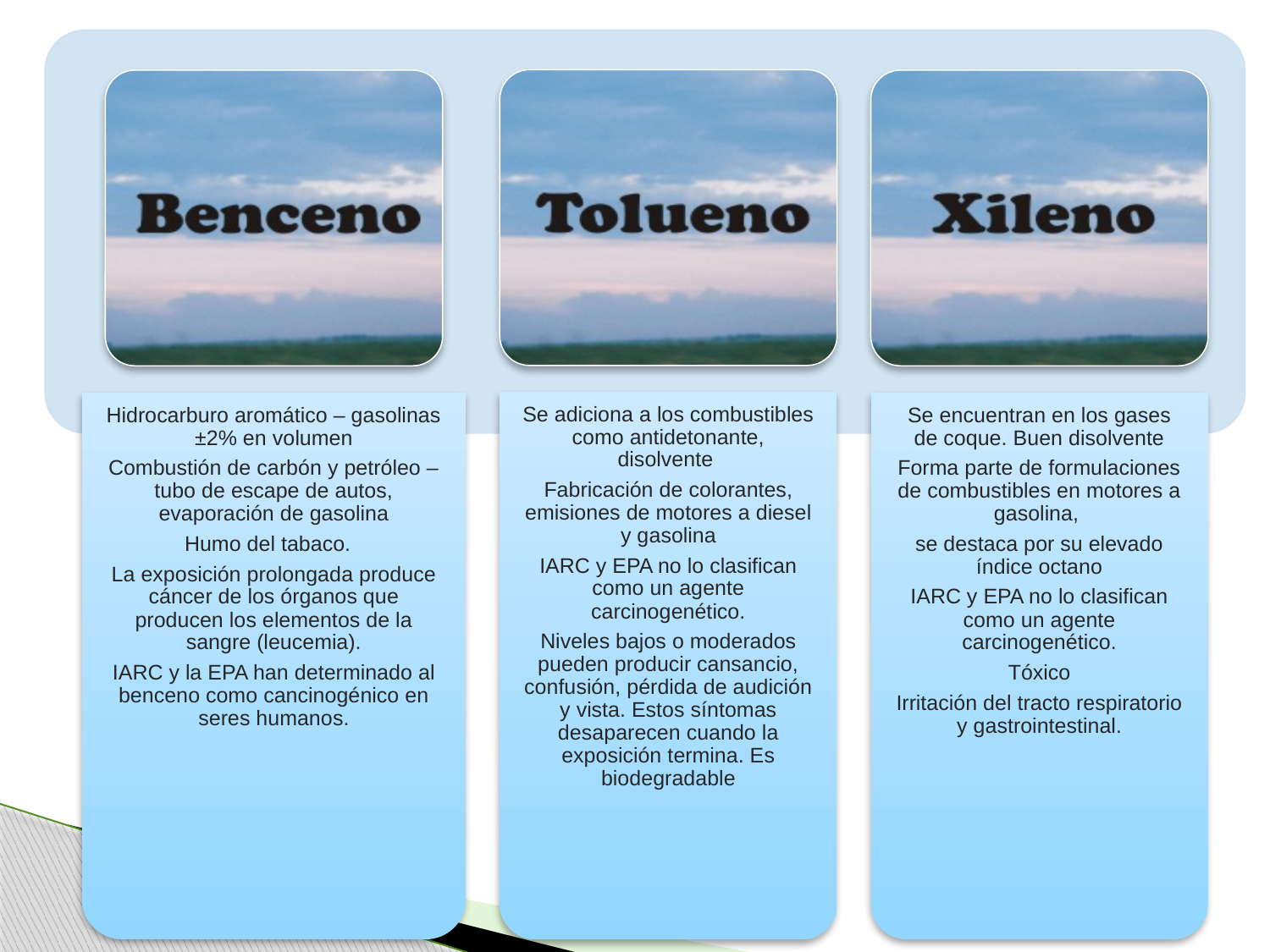

Hidrocarburo aromático – gasolinas ±2% en volumen
Combustión de carbón y petróleo – tubo de escape de autos, evaporación de gasolina
Humo del tabaco.
La exposición prolongada produce cáncer de los órganos que producen los elementos de la sangre (leucemia).
IARC y la EPA han determinado al benceno como cancinogénico en seres humanos.
Se adiciona a los combustibles como antidetonante, disolvente
Fabricación de colorantes, emisiones de motores a diesel y gasolina
IARC y EPA no lo clasifican como un agente carcinogenético.
Niveles bajos o moderados pueden producir cansancio, confusión, pérdida de audición y vista. Estos síntomas desaparecen cuando la exposición termina. Es biodegradable

Se encuentran en los gases de coque. Buen disolvente
Forma parte de formulaciones de combustibles en motores a gasolina,
se destaca por su elevado índice octano
IARC y EPA no lo clasifican como un agente carcinogenético.
Tóxico
Irritación del tracto respiratorio y gastrointestinal.